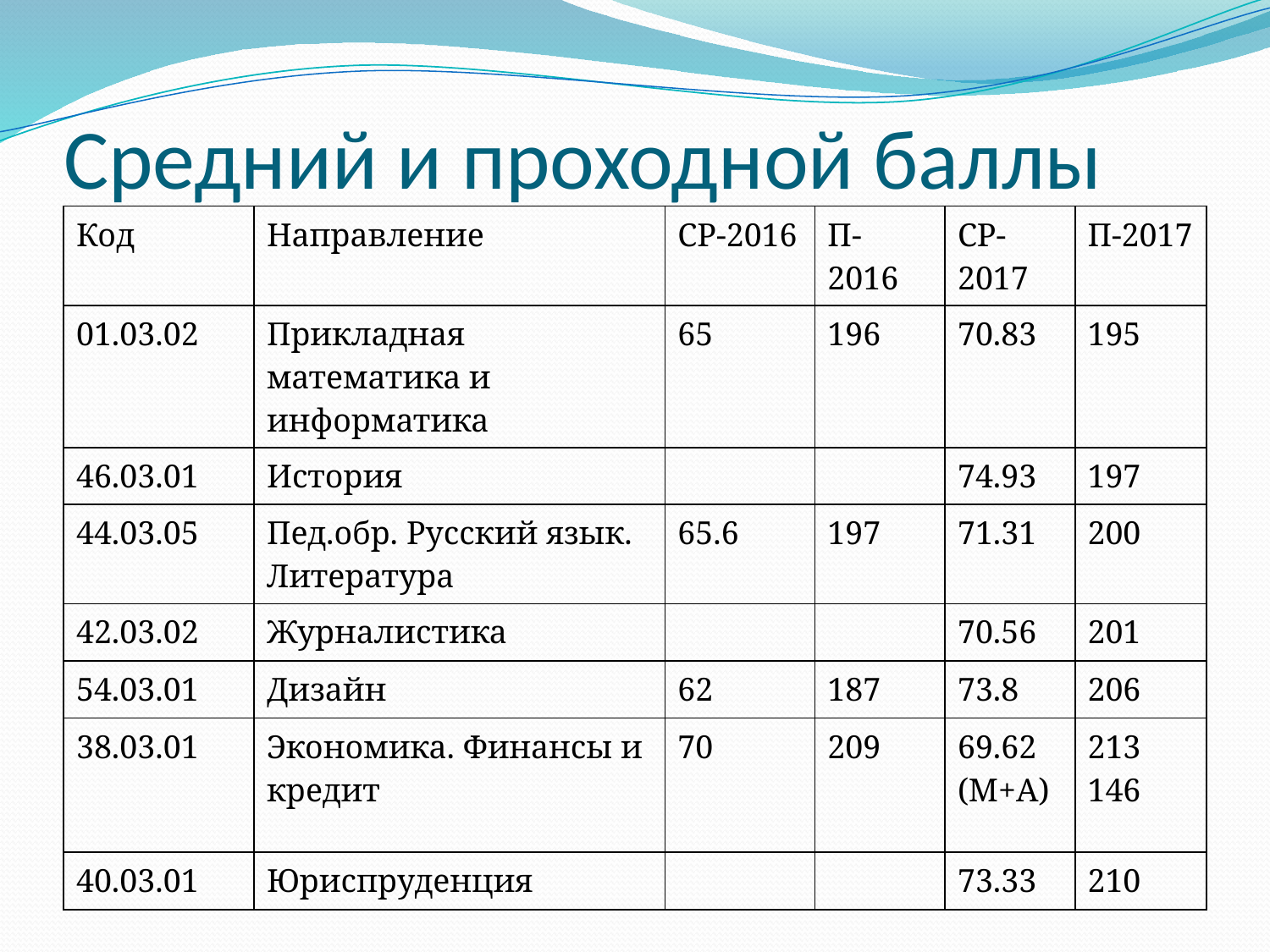

# Средний и проходной баллы
| Код | Направление | СР-2016 | П-2016 | СР-2017 | П-2017 |
| --- | --- | --- | --- | --- | --- |
| 01.03.02 | Прикладная математика и информатика | 65 | 196 | 70.83 | 195 |
| 46.03.01 | История |  |  | 74.93 | 197 |
| 44.03.05 | Пед.обр. Русский язык. Литература | 65.6 | 197 | 71.31 | 200 |
| 42.03.02 | Журналистика |  |  | 70.56 | 201 |
| 54.03.01 | Дизайн | 62 | 187 | 73.8 | 206 |
| 38.03.01 | Экономика. Финансы и кредит | 70 | 209 | 69.62 (М+А) | 213 146 |
| 40.03.01 | Юриспруденция |  |  | 73.33 | 210 |